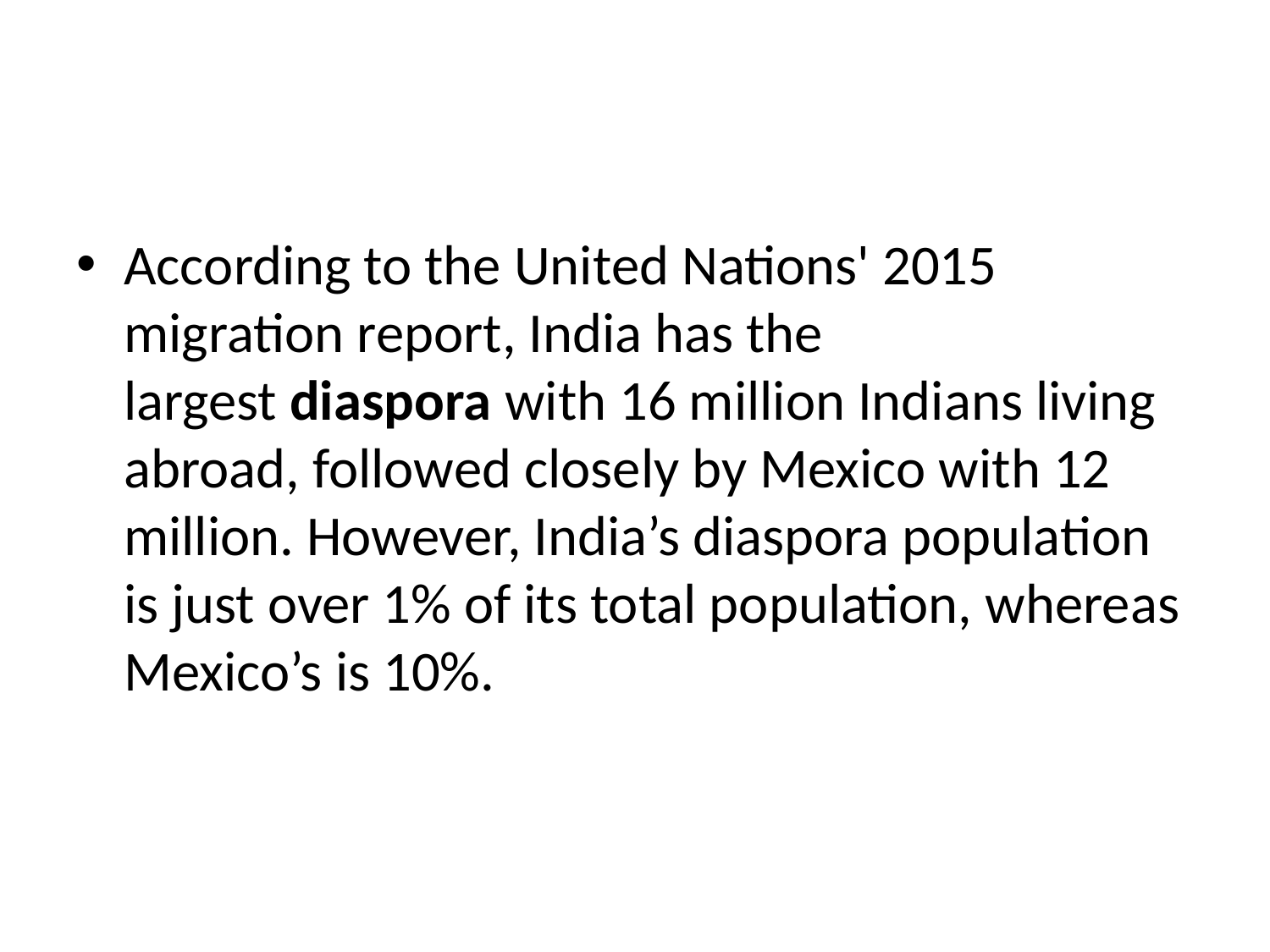

#
According to the United Nations' 2015 migration report, India has the largest diaspora with 16 million Indians living abroad, followed closely by Mexico with 12 million. However, India’s diaspora population is just over 1% of its total population, whereas Mexico’s is 10%.